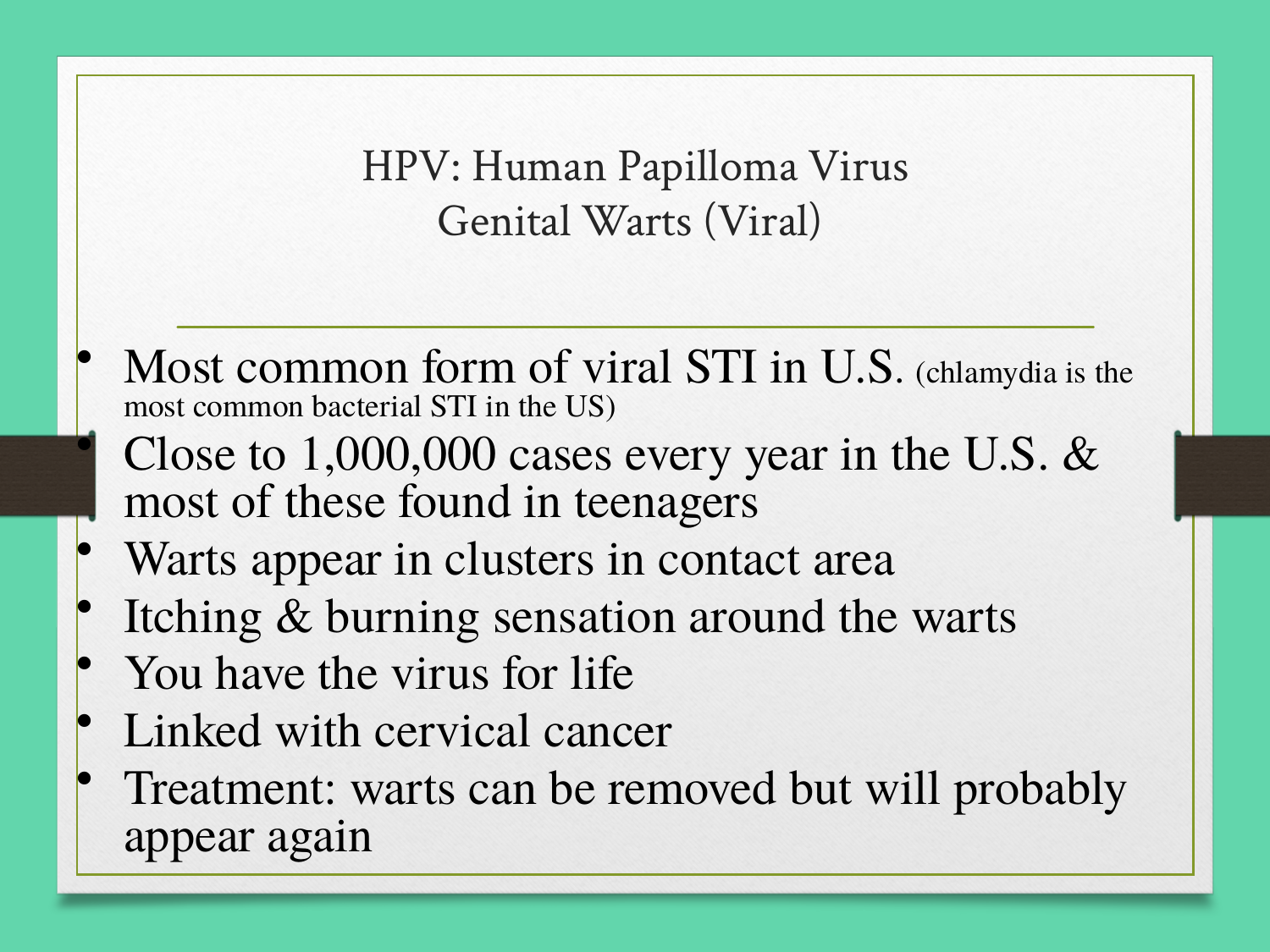

# HPV: Human Papilloma Virus Genital Warts (Viral)
Most common form of viral STI in U.S. (chlamydia is the most common bacterial STI in the US)
Close to 1,000,000 cases every year in the U.S. & most of these found in teenagers
Warts appear in clusters in contact area
Itching & burning sensation around the warts
You have the virus for life
Linked with cervical cancer
Treatment: warts can be removed but will probably appear again